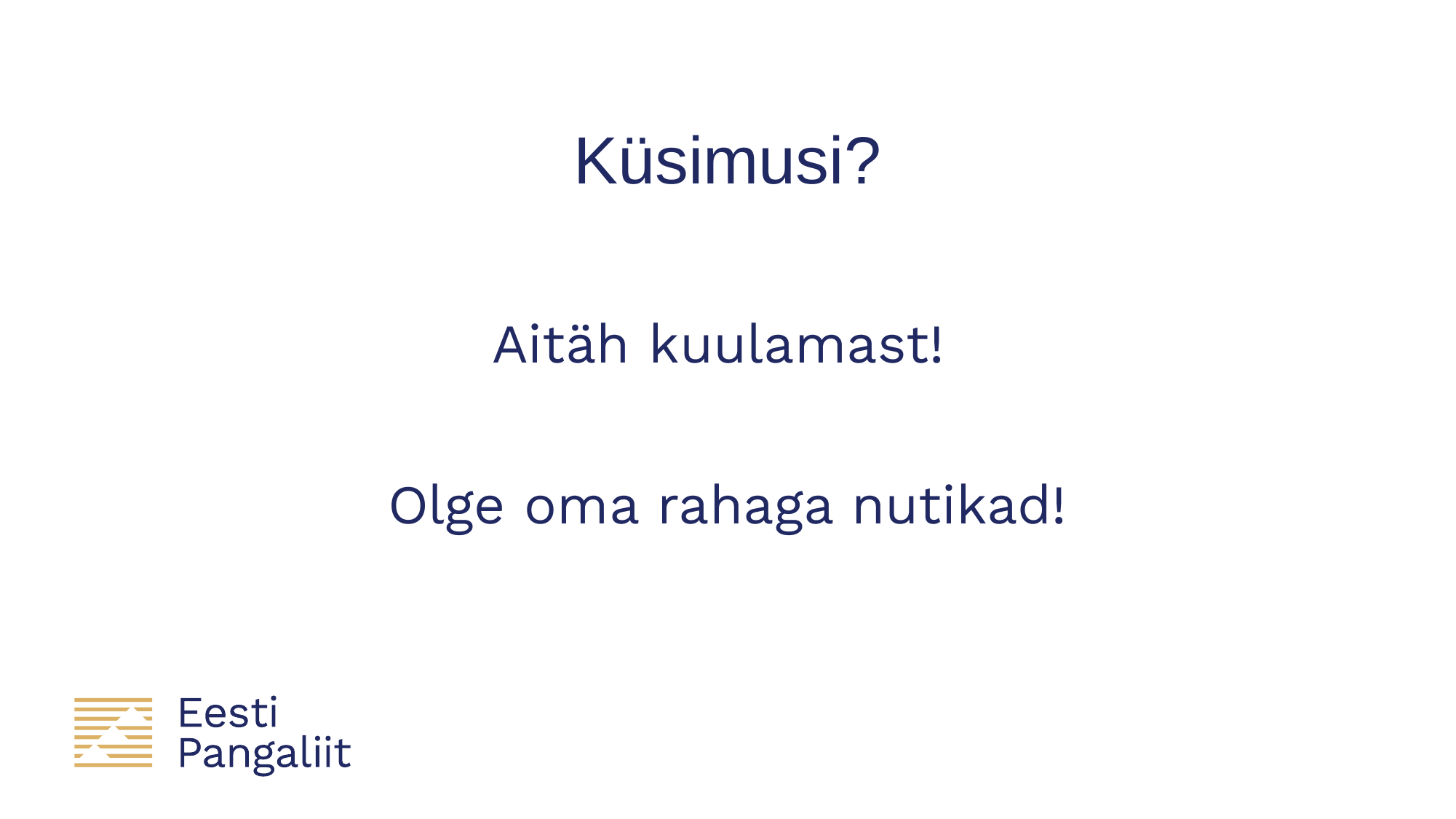

# Küsimusi?
Aitäh kuulamast!

Olge oma rahaga nutikad!